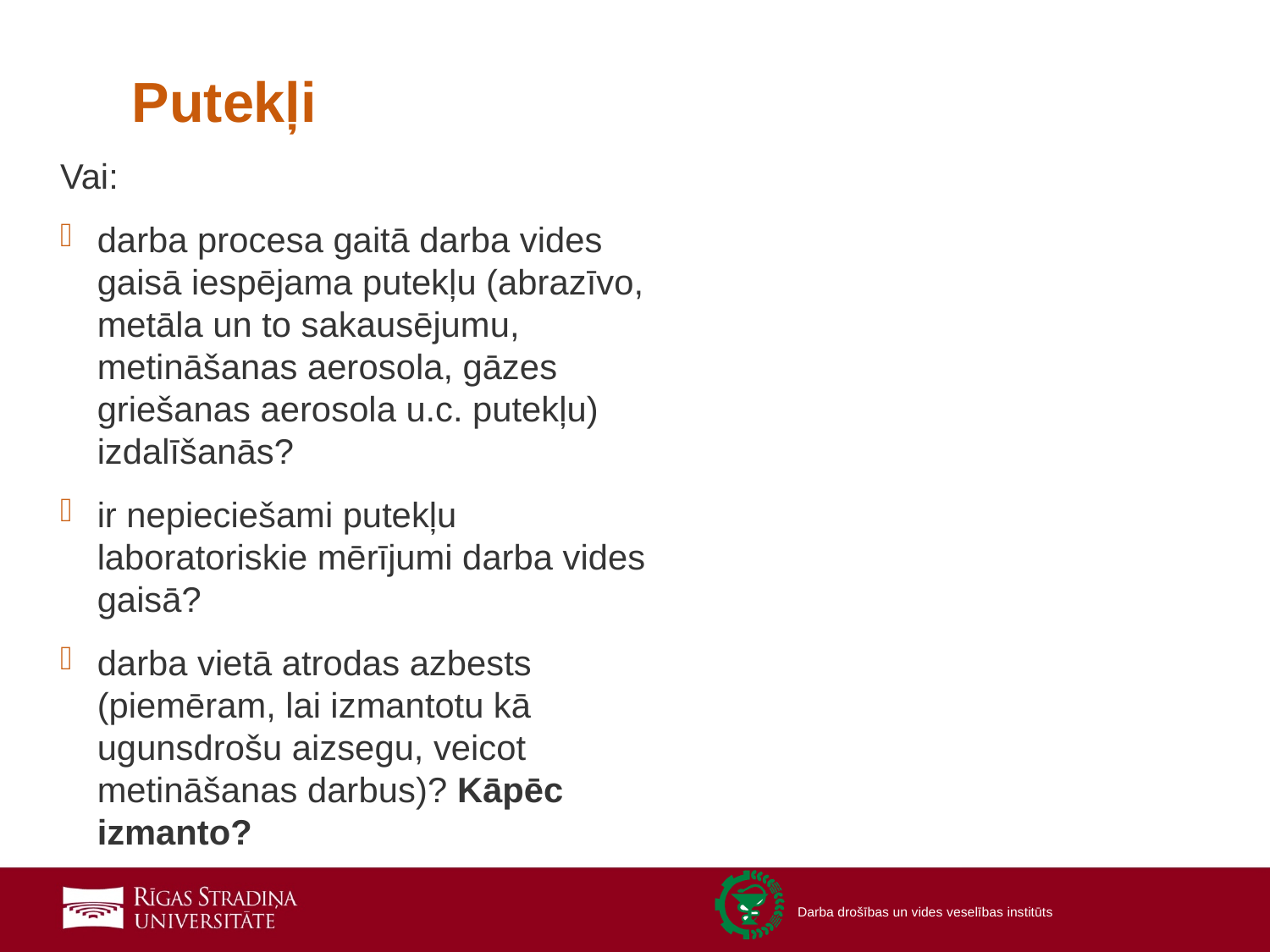

# Putekļi
Vai:
darba procesa gaitā darba vides gaisā iespējama putekļu (abrazīvo, metāla un to sakausējumu, metināšanas aerosola, gāzes griešanas aerosola u.c. putekļu) izdalīšanās?
ir nepieciešami putekļu laboratoriskie mērījumi darba vides gaisā?
darba vietā atrodas azbests (piemēram, lai izmantotu kā ugunsdrošu aizsegu, veicot metināšanas darbus)? Kāpēc izmanto?